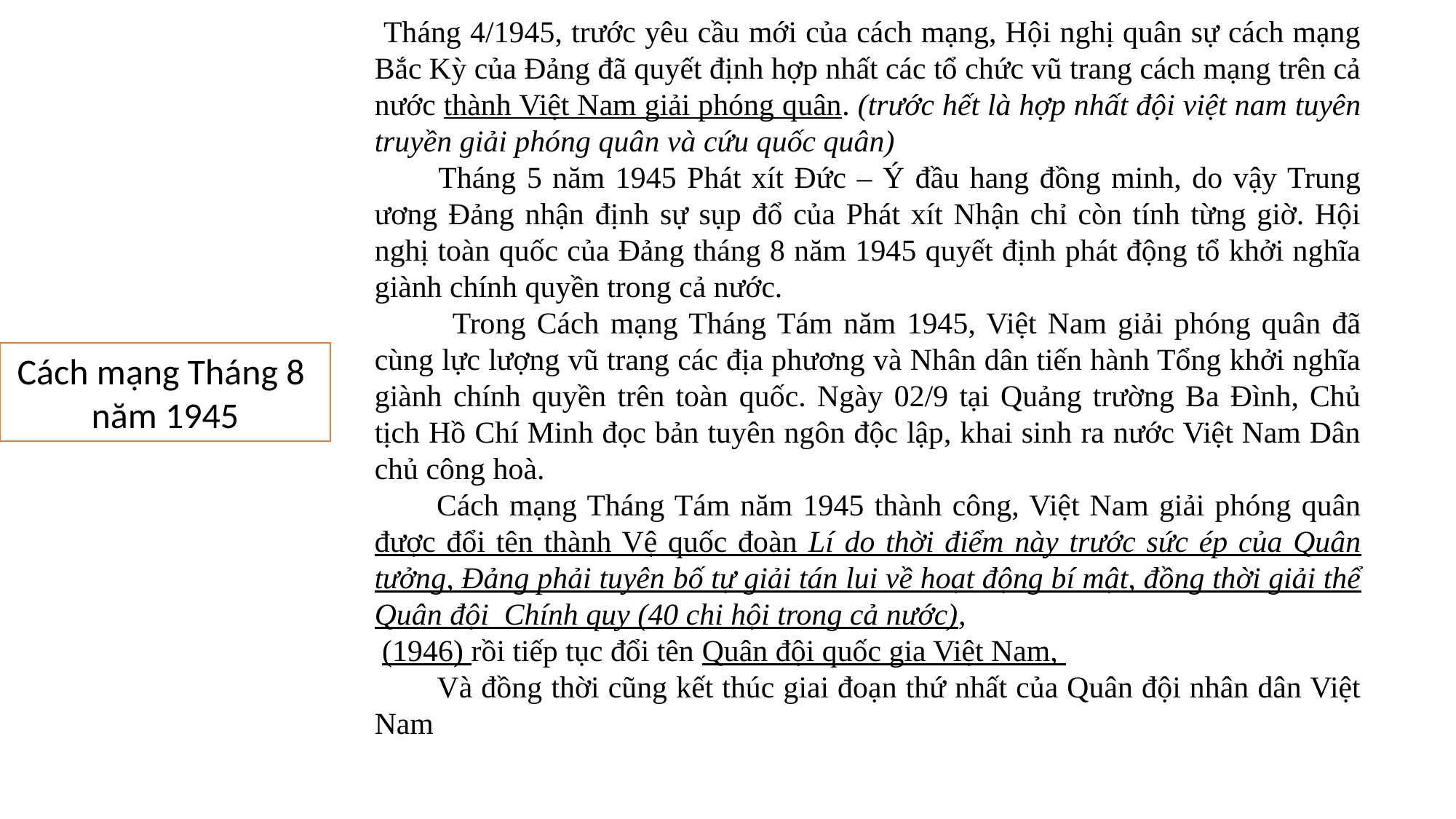

Tháng 4/1945, trước yêu cầu mới của cách mạng, Hội nghị quân sự cách mạng Bắc Kỳ của Đảng đã quyết định hợp nhất các tổ chức vũ trang cách mạng trên cả nước thành Việt Nam giải phóng quân. (trước hết là hợp nhất đội việt nam tuyên truyền giải phóng quân và cứu quốc quân)
      Tháng 5 năm 1945 Phát xít Đức – Ý đầu hang đồng minh, do vậy Trung ương Đảng nhận định sự sụp đổ của Phát xít Nhận chỉ còn tính từng giờ. Hội nghị toàn quốc của Đảng tháng 8 năm 1945 quyết định phát động tổ khởi nghĩa giành chính quyền trong cả nước.
       Trong Cách mạng Tháng Tám năm 1945, Việt Nam giải phóng quân đã cùng lực lượng vũ trang các địa phương và Nhân dân tiến hành Tổng khởi nghĩa giành chính quyền trên toàn quốc. Ngày 02/9 tại Quảng trường Ba Đình, Chủ tịch Hồ Chí Minh đọc bản tuyên ngôn độc lập, khai sinh ra nước Việt Nam Dân chủ công hoà.
      Cách mạng Tháng Tám năm 1945 thành công, Việt Nam giải phóng quân được đổi tên thành Vệ quốc đoàn Lí do thời điểm này trước sức ép của Quân tưởng, Đảng phải tuyên bố tự giải tán lui về hoạt động bí mật, đồng thời giải thể Quân đội  Chính quy (40 chi hội trong cả nước),
 (1946) rồi tiếp tục đổi tên Quân đội quốc gia Việt Nam,
       Và đồng thời cũng kết thúc giai đoạn thứ nhất của Quân đội nhân dân Việt Nam
Cách mạng Tháng 8
năm 1945